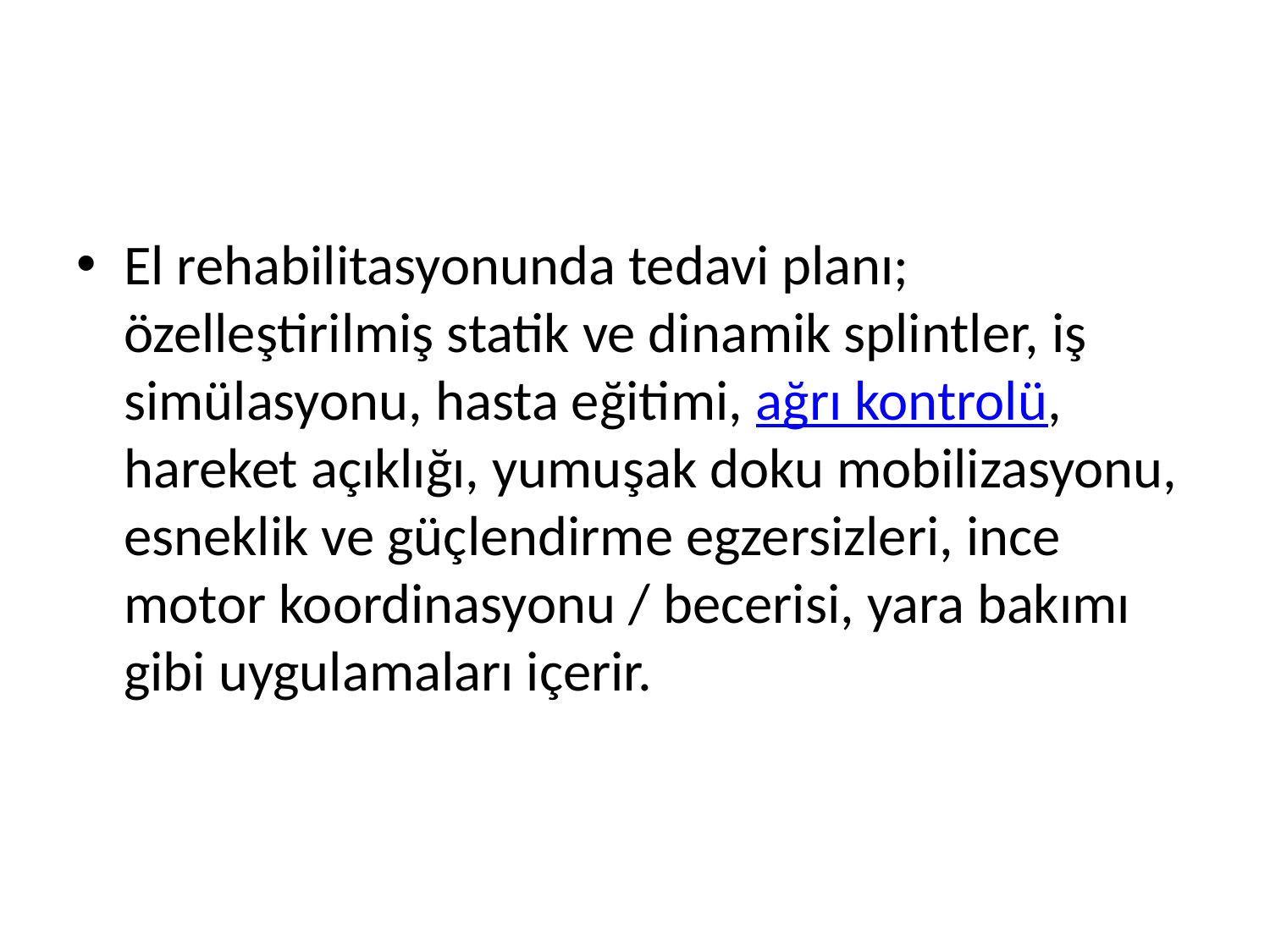

#
El rehabilitasyonunda tedavi planı;  özelleştirilmiş statik ve dinamik splintler, iş simülasyonu, hasta eğitimi, ağrı kontrolü, hareket açıklığı, yumuşak doku mobilizasyonu, esneklik ve güçlendirme egzersizleri, ince motor koordinasyonu / becerisi, yara bakımı gibi uygulamaları içerir.